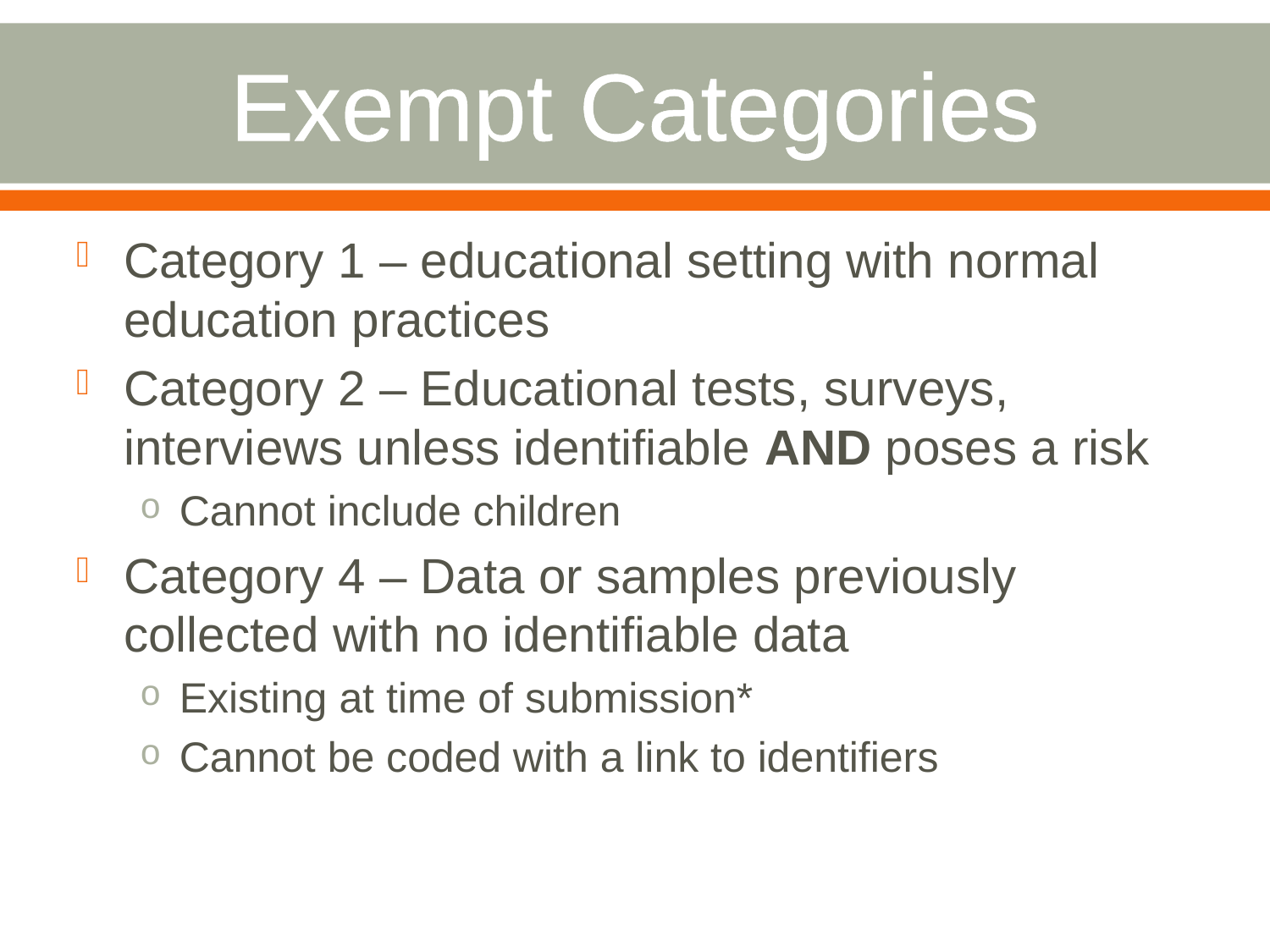

# Exempt Categories
Category 1 – educational setting with normal education practices
Category 2 – Educational tests, surveys, interviews unless identifiable AND poses a risk
Cannot include children
Category 4 – Data or samples previously collected with no identifiable data
Existing at time of submission*
Cannot be coded with a link to identifiers